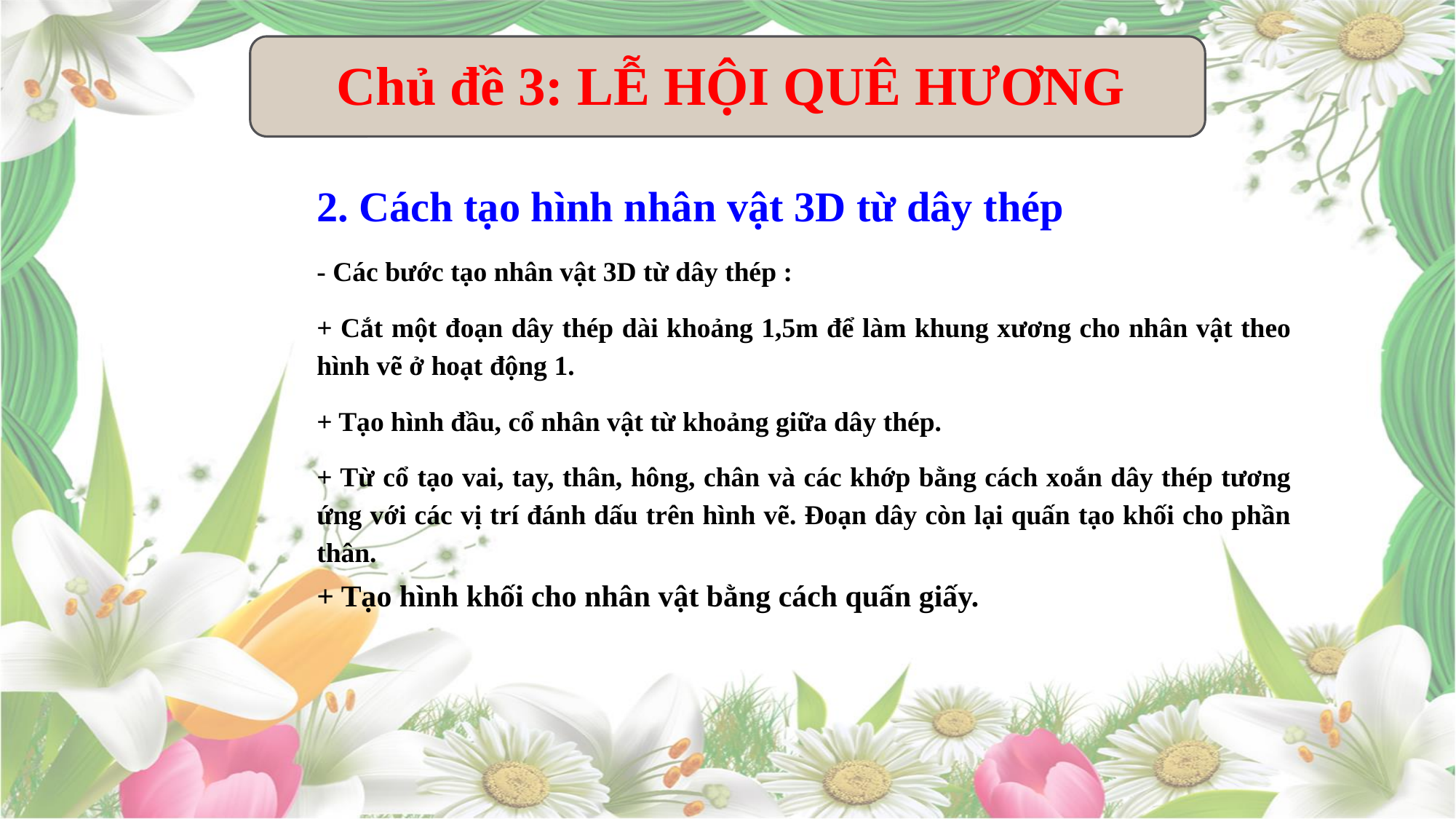

Chủ đề 3: LỄ HỘI QUÊ HƯƠNG

2. Cách tạo hình nhân vật 3D từ dây thép
- Các bước tạo nhân vật 3D từ dây thép :
+ Cắt một đoạn dây thép dài khoảng 1,5m để làm khung xương cho nhân vật theo hình vẽ ở hoạt động 1.
+ Tạo hình đầu, cổ nhân vật từ khoảng giữa dây thép.
+ Từ cổ tạo vai, tay, thân, hông, chân và các khớp bằng cách xoắn dây thép tương ứng với các vị trí đánh dấu trên hình vẽ. Đoạn dây còn lại quấn tạo khối cho phần thân.
+ Tạo hình khối cho nhân vật bằng cách quấn giấy.